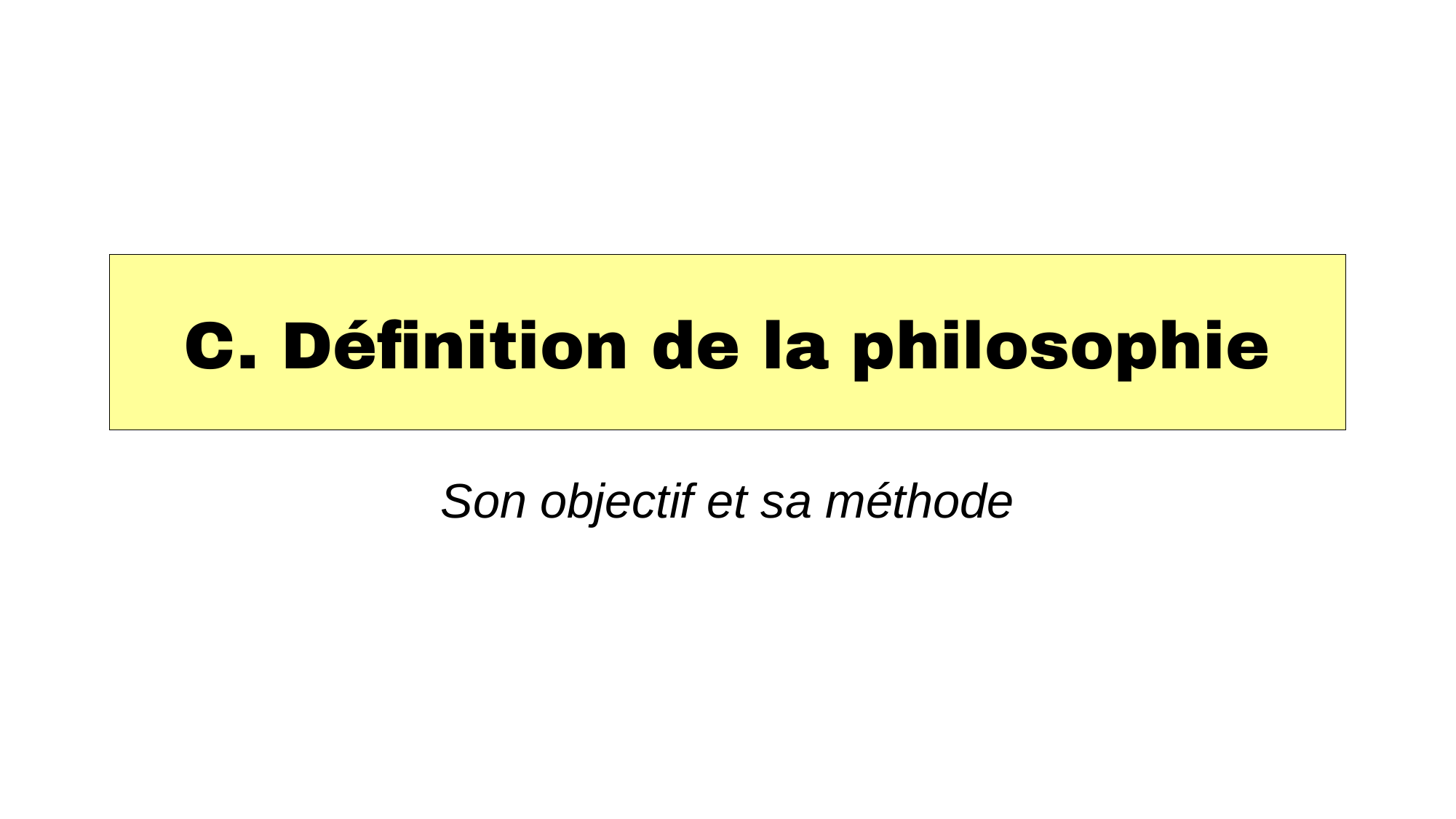

# C. Définition de la philosophie
Son objectif et sa méthode